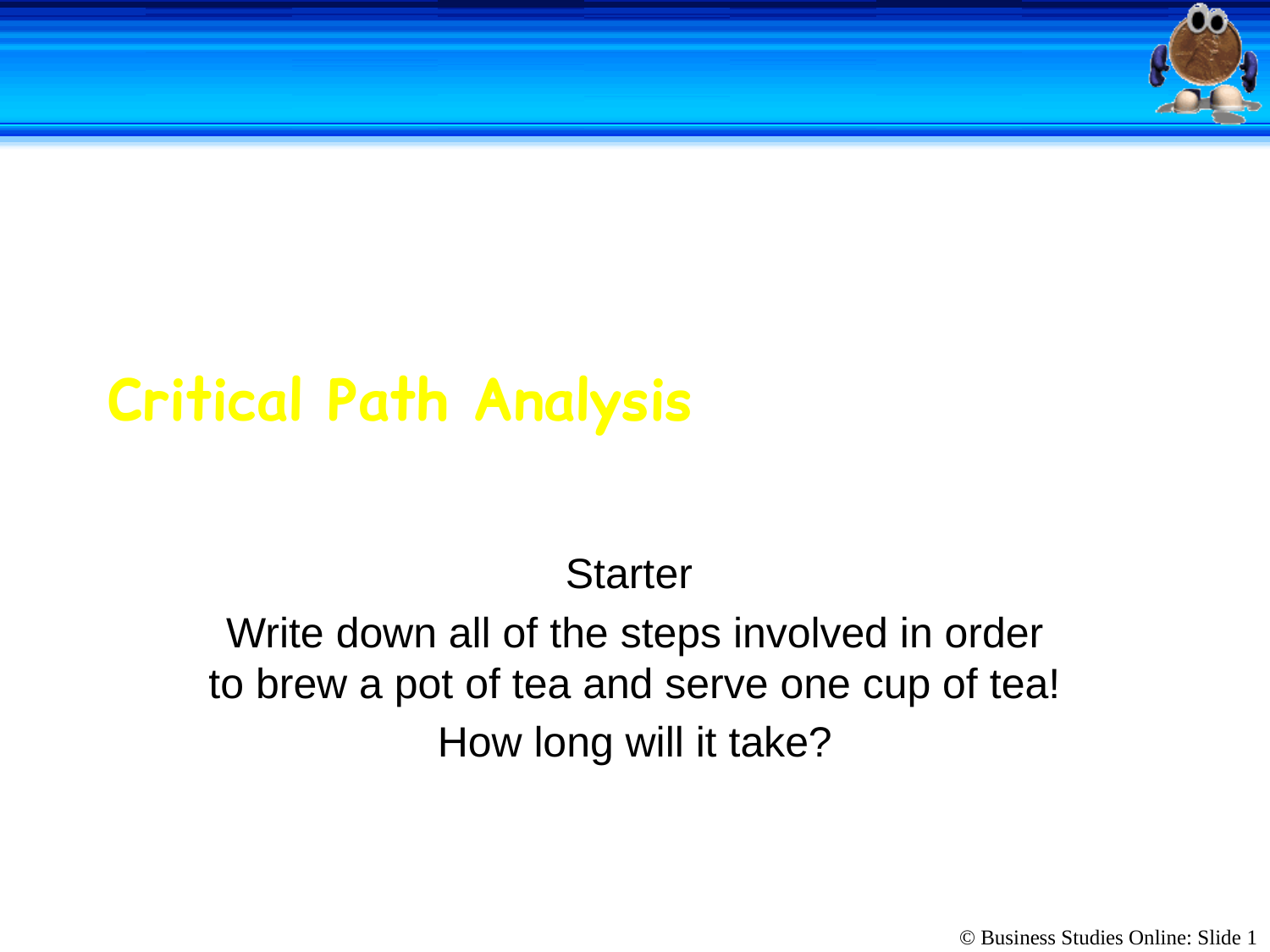

# Critical Path Analysis
Starter
Write down all of the steps involved in order to brew a pot of tea and serve one cup of tea!
How long will it take?